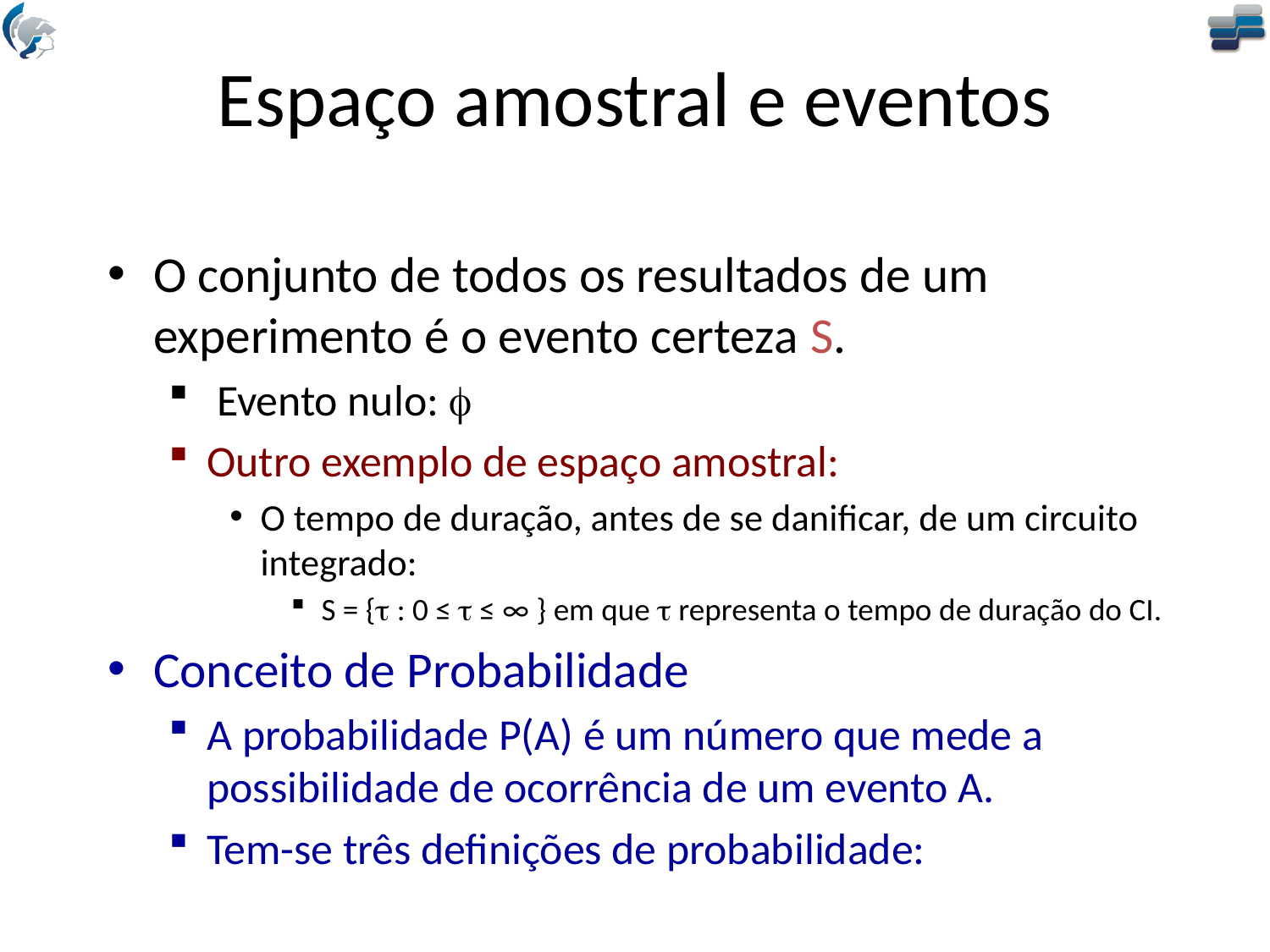

# Espaço amostral e eventos
O conjunto de todos os resultados de um experimento é o evento certeza S.
 Evento nulo: φ
Outro exemplo de espaço amostral:
O tempo de duração, antes de se danificar, de um circuito integrado:
S = {τ : 0 ≤ τ ≤ ∞ } em que τ representa o tempo de duração do CI.
Conceito de Probabilidade
A probabilidade P(A) é um número que mede a possibilidade de ocorrência de um evento A.
Tem-se três definições de probabilidade: